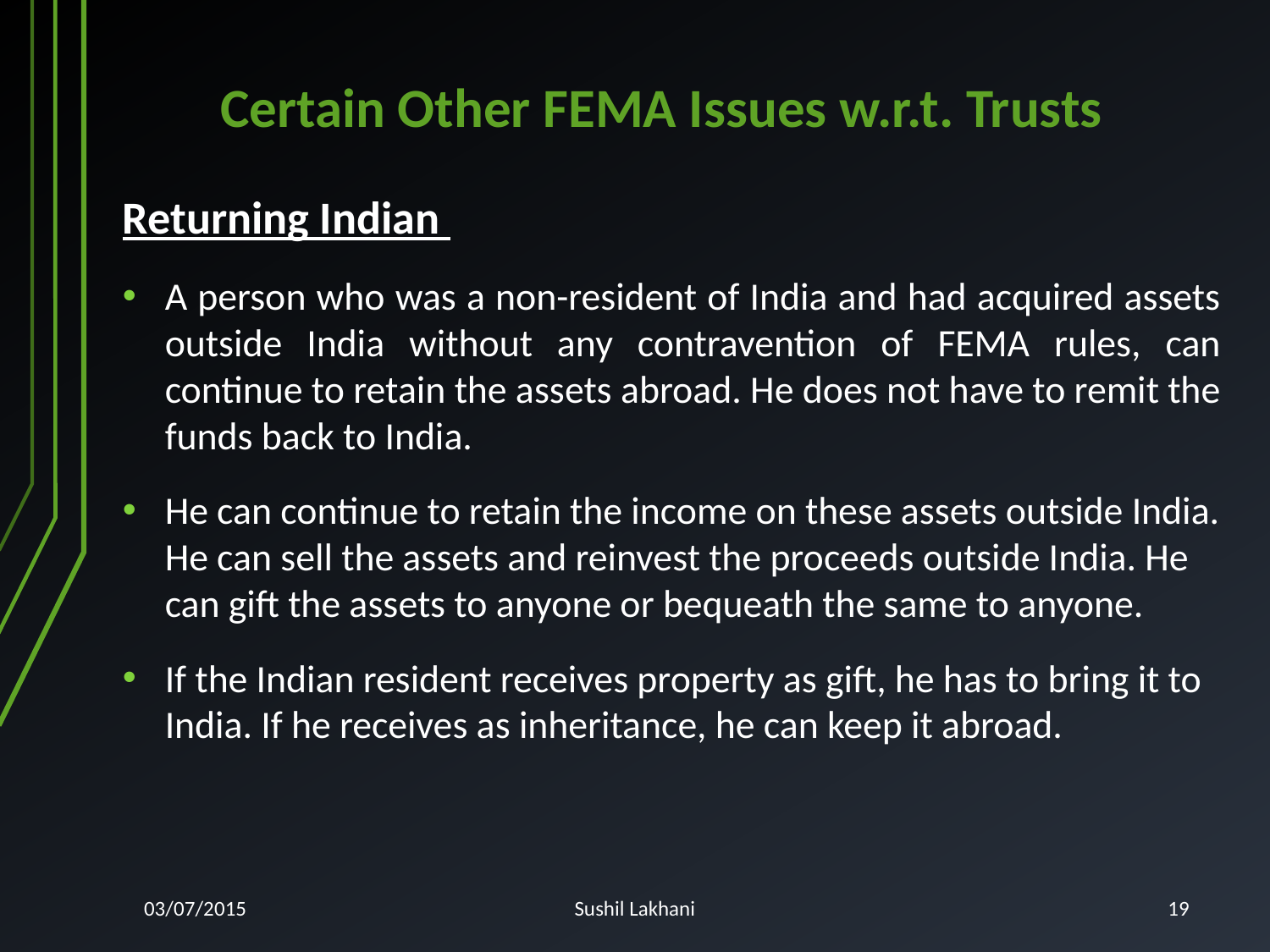

# Certain Other FEMA Issues w.r.t. Trusts
Returning Indian
A person who was a non-resident of India and had acquired assets outside India without any contravention of FEMA rules, can continue to retain the assets abroad. He does not have to remit the funds back to India.
He can continue to retain the income on these assets outside India. He can sell the assets and reinvest the proceeds outside India. He can gift the assets to anyone or bequeath the same to anyone.
If the Indian resident receives property as gift, he has to bring it to India. If he receives as inheritance, he can keep it abroad.
03/07/2015
Sushil Lakhani
19